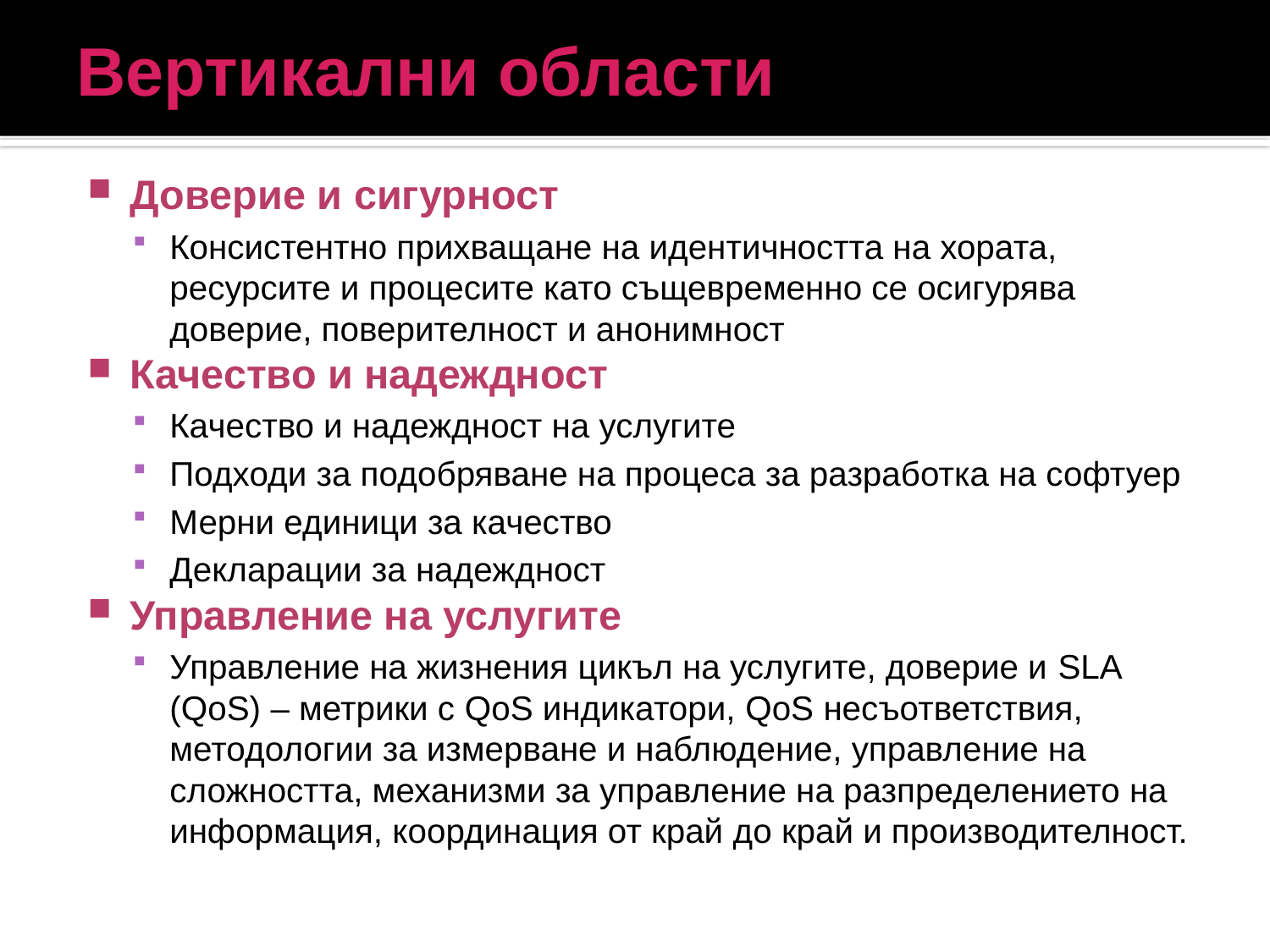

# Вертикални области
Доверие и сигурност
Консистентно прихващане на идентичността на хората, ресурсите и процесите като същевременно се осигурява доверие, поверителност и анонимност
Качество и надеждност
Качество и надеждност на услугите
Подходи за подобряване на процеса за разработка на софтуер
Мерни единици за качество
Декларации за надеждност
Управление на услугите
Управление на жизнения цикъл на услугите, доверие и SLA (QoS) – метрики с QoS индикатори, QoS несъответствия, методологии за измерване и наблюдение, управление на сложността, механизми за управление на разпределението на информация, координация от край до край и производителност.